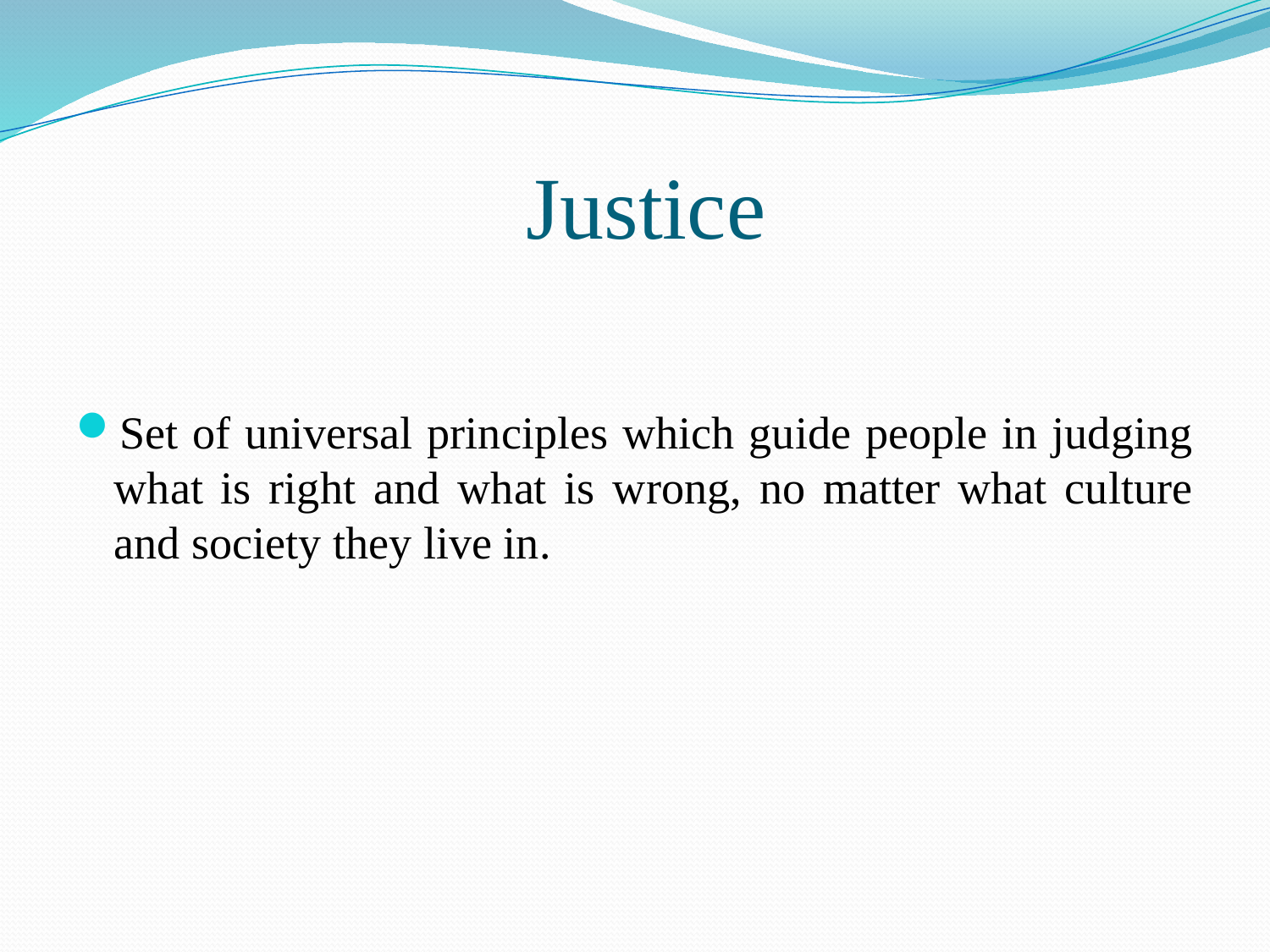

# Justice

Set of universal principles which guide people in judging what is right and what is wrong, no matter what culture and society they live in.